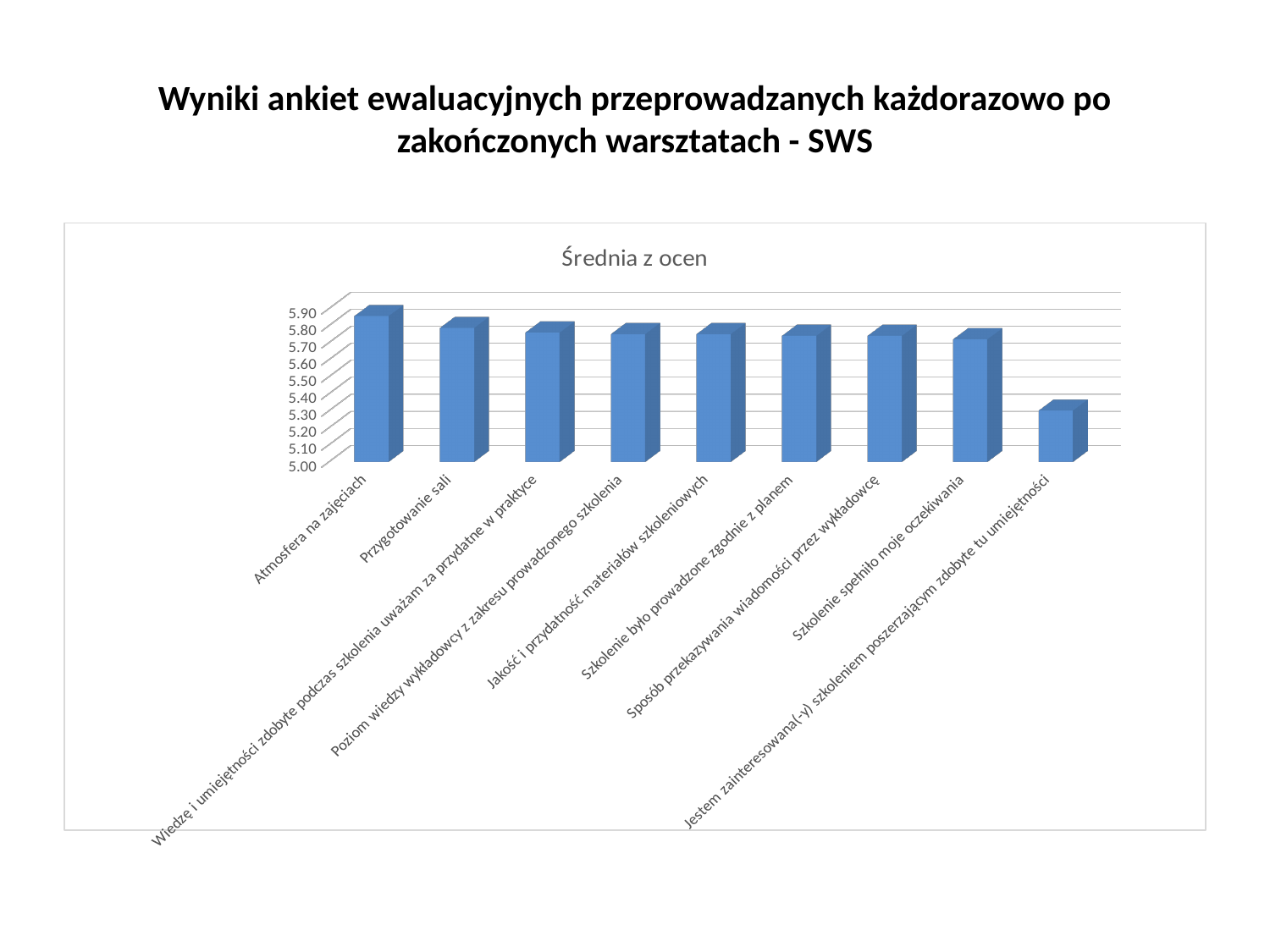

# Wyniki ankiet ewaluacyjnych przeprowadzanych każdorazowo po zakończonych warsztatach - SWS

[unsupported chart]